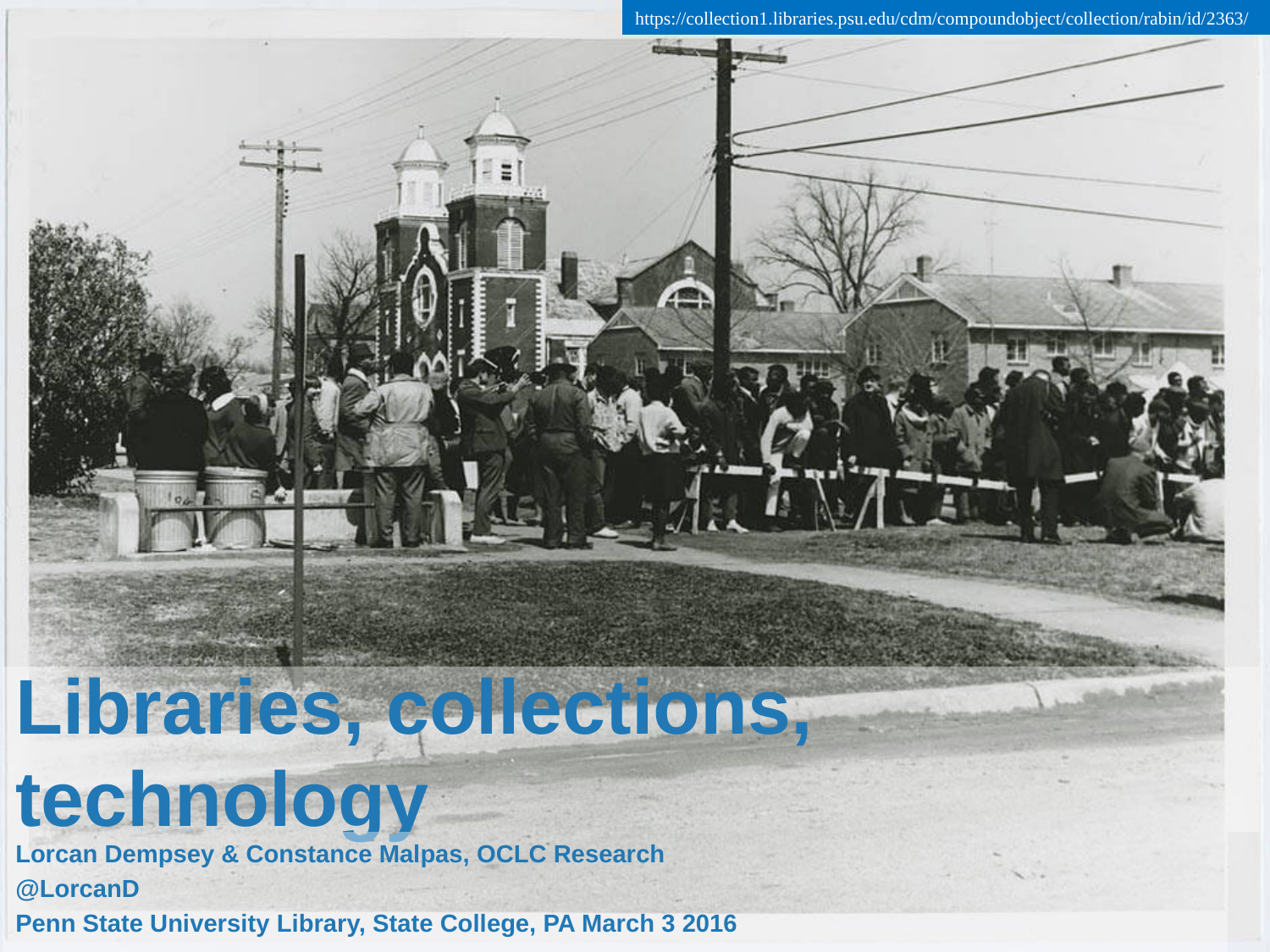

https://collection1.libraries.psu.edu/cdm/compoundobject/collection/rabin/id/2363/
# Libraries, collections, technology
Lorcan Dempsey & Constance Malpas, OCLC Research
@LorcanD
Penn State University Library, State College, PA March 3 2016